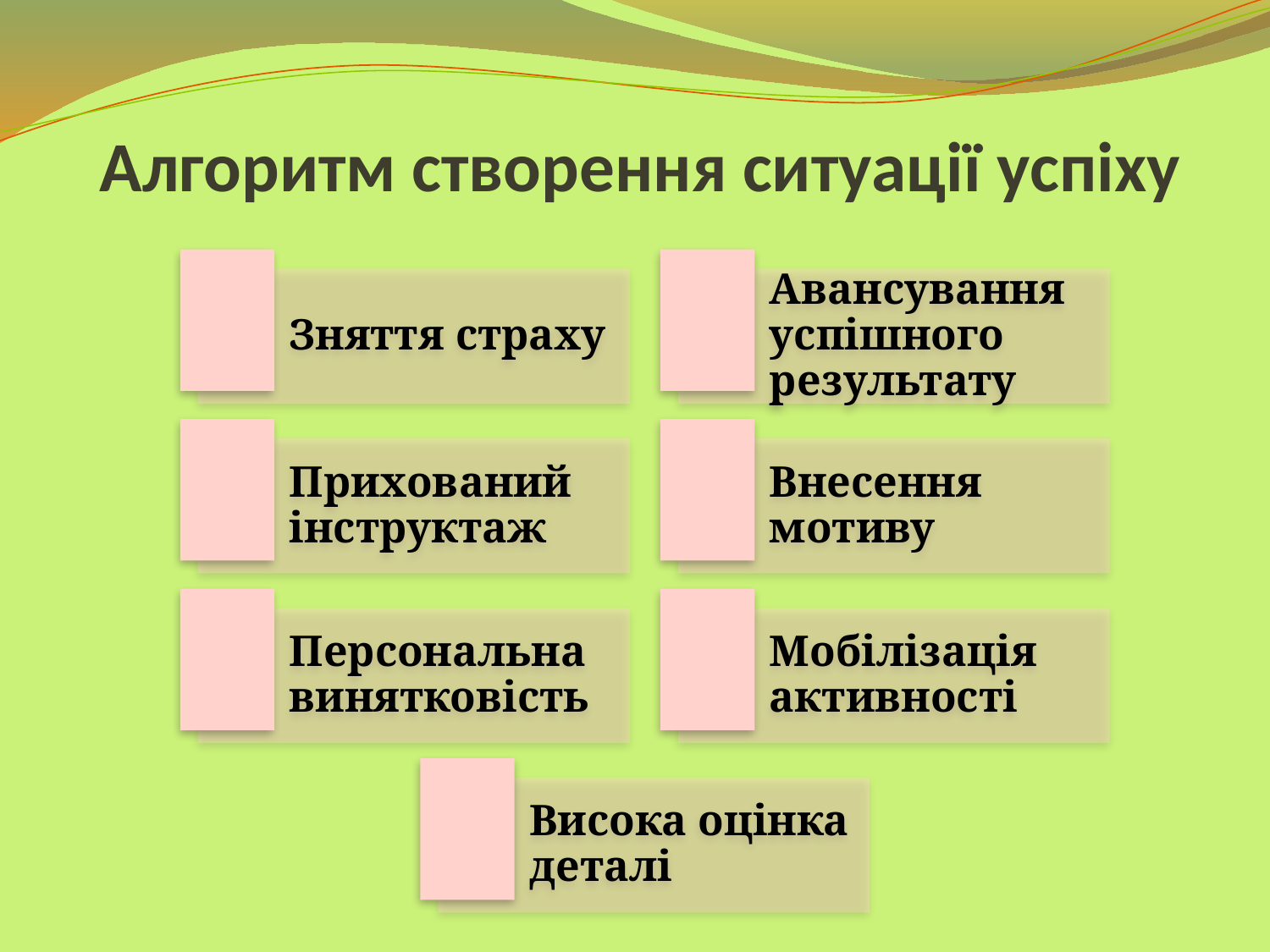

# Алгоритм створення ситуації успіху
Зняття страху
Авансування успішного результату
Прихований інструктаж
Внесення мотиву
Персональна винятковість
Мобілізація активності
Висока оцінка деталі